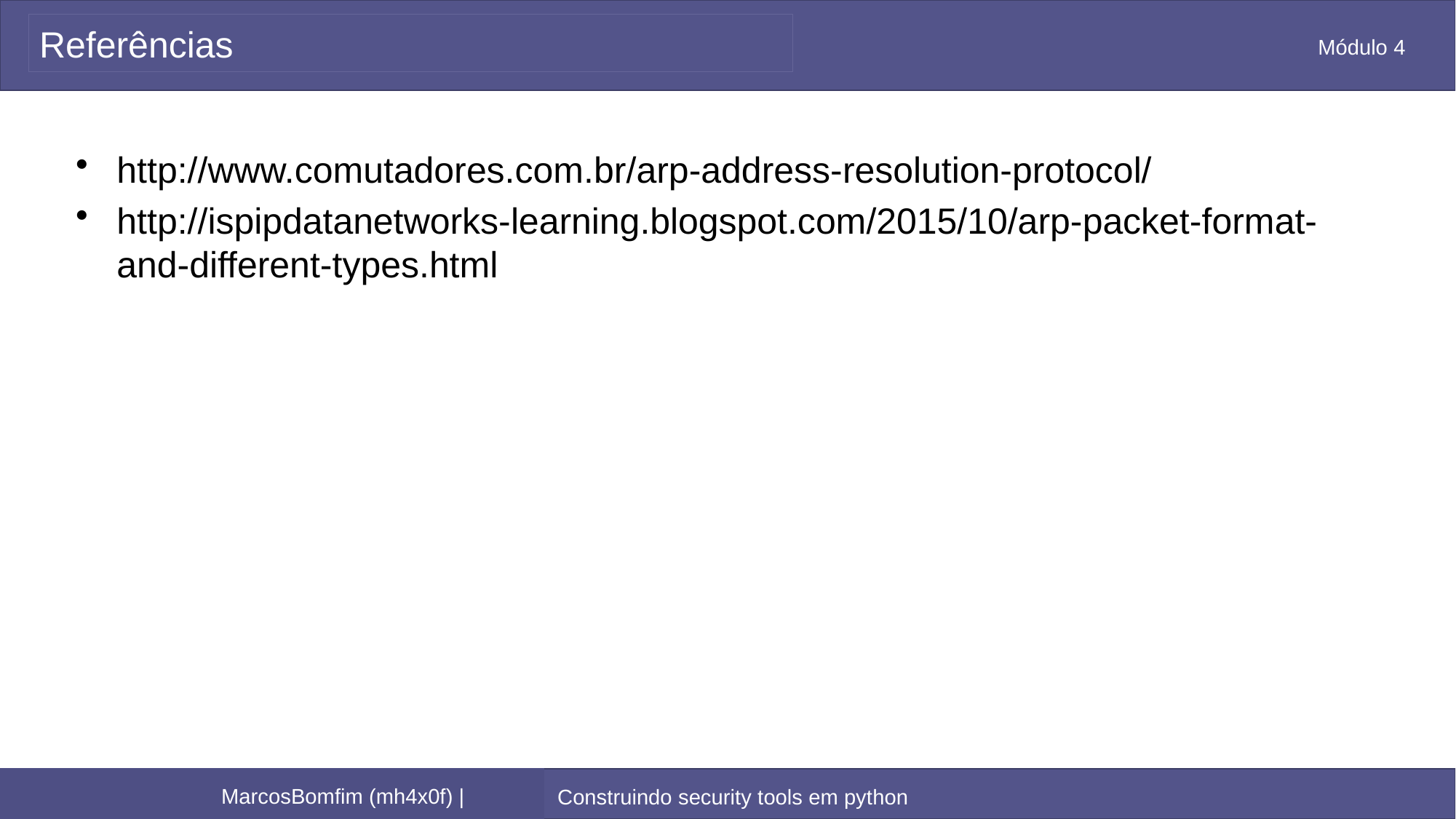

# Referências
http://www.comutadores.com.br/arp-address-resolution-protocol/
http://ispipdatanetworks-learning.blogspot.com/2015/10/arp-packet-format-and-different-types.html
26
Construindo security tools em python